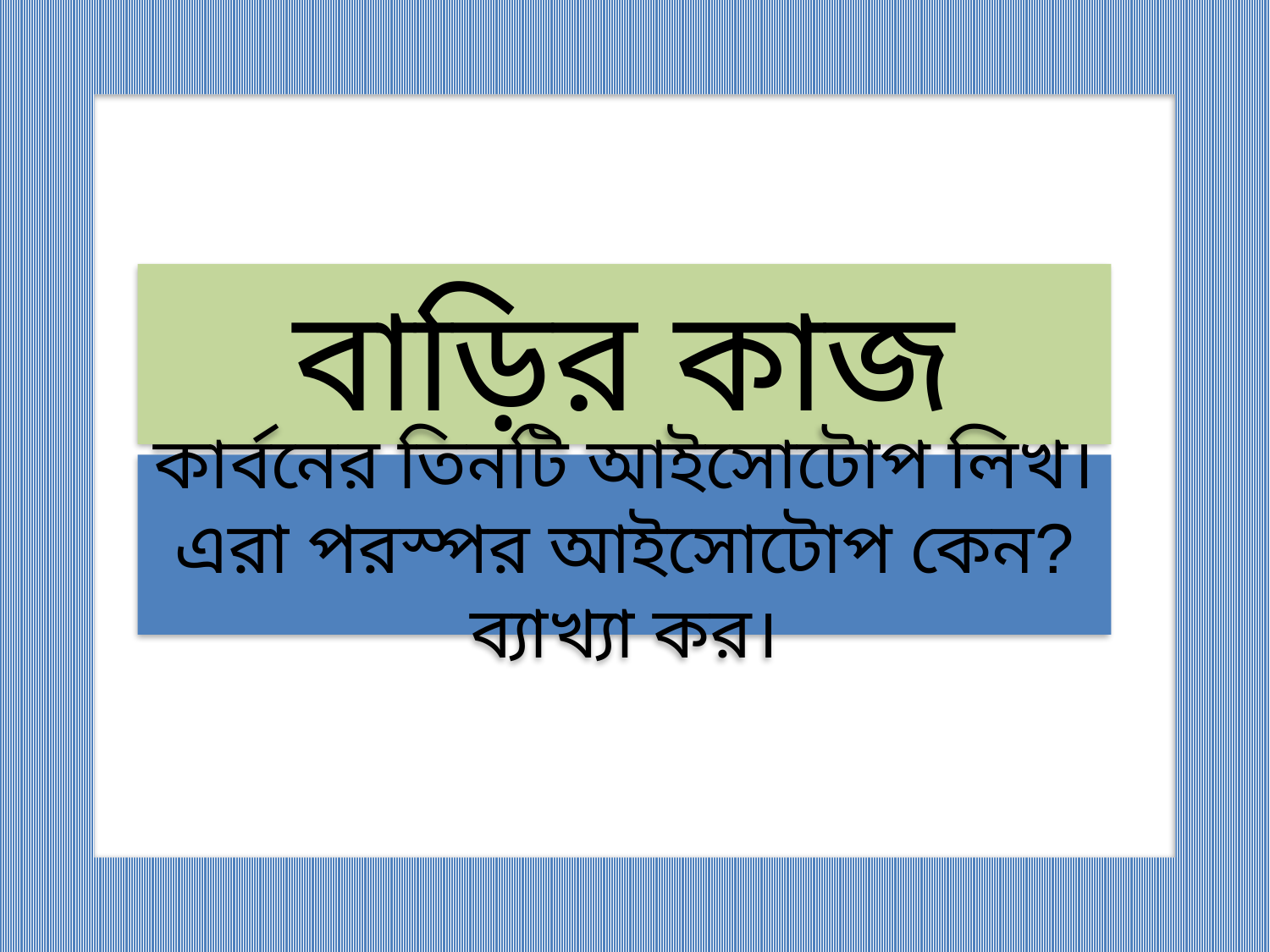

বাড়ির কাজ

কার্বনের তিনটি আইসোটোপ লিখ।এরা পরস্পর আইসোটোপ কেন?ব্যাখ্যা কর।